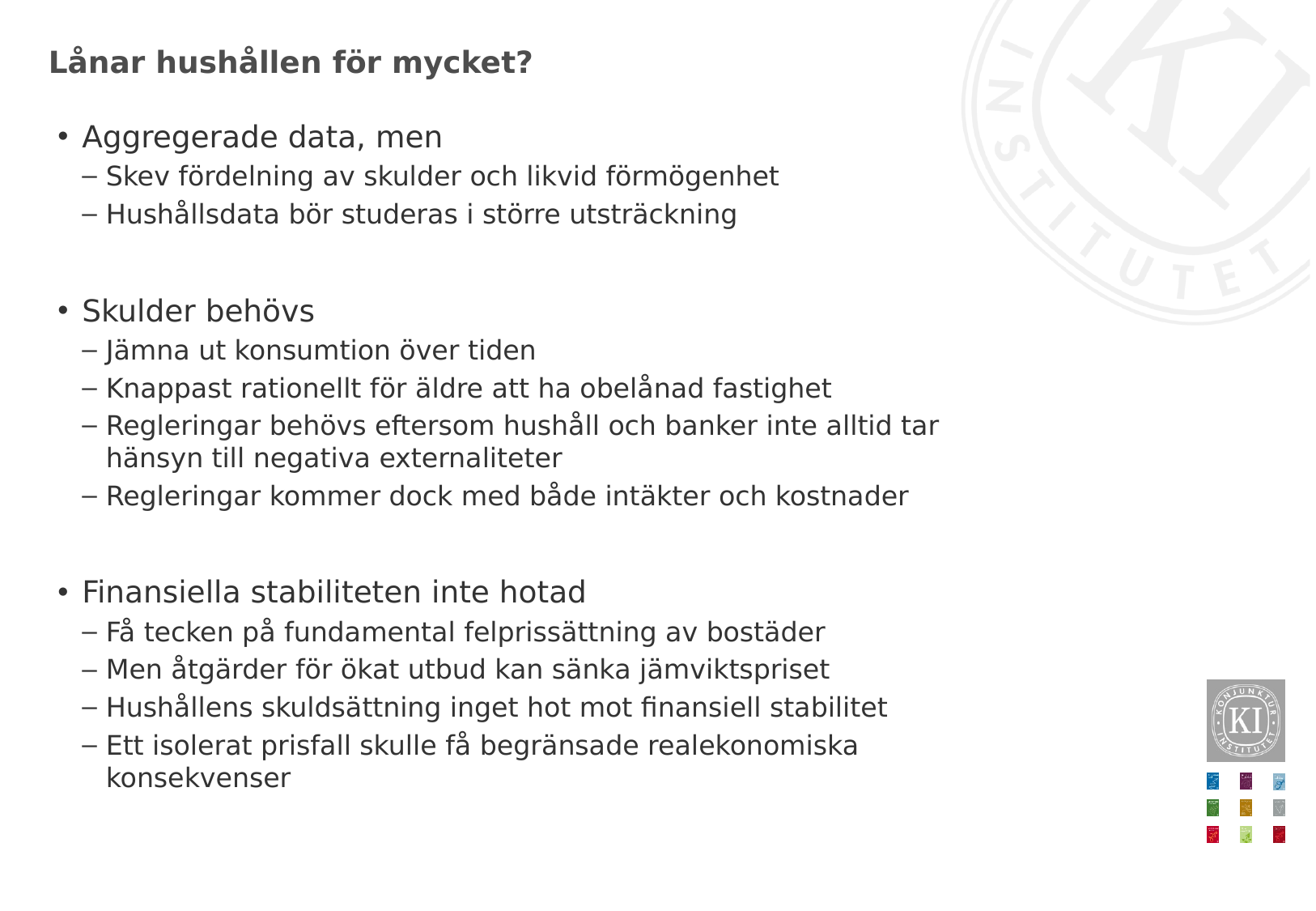

# Lånar hushållen för mycket?
Aggregerade data, men
Skev fördelning av skulder och likvid förmögenhet
Hushållsdata bör studeras i större utsträckning

Skulder behövs
Jämna ut konsumtion över tiden
Knappast rationellt för äldre att ha obelånad fastighet
Regleringar behövs eftersom hushåll och banker inte alltid tar hänsyn till negativa externaliteter
Regleringar kommer dock med både intäkter och kostnader

Finansiella stabiliteten inte hotad
Få tecken på fundamental felprissättning av bostäder
Men åtgärder för ökat utbud kan sänka jämviktspriset
Hushållens skuldsättning inget hot mot finansiell stabilitet
Ett isolerat prisfall skulle få begränsade realekonomiska konsekvenser